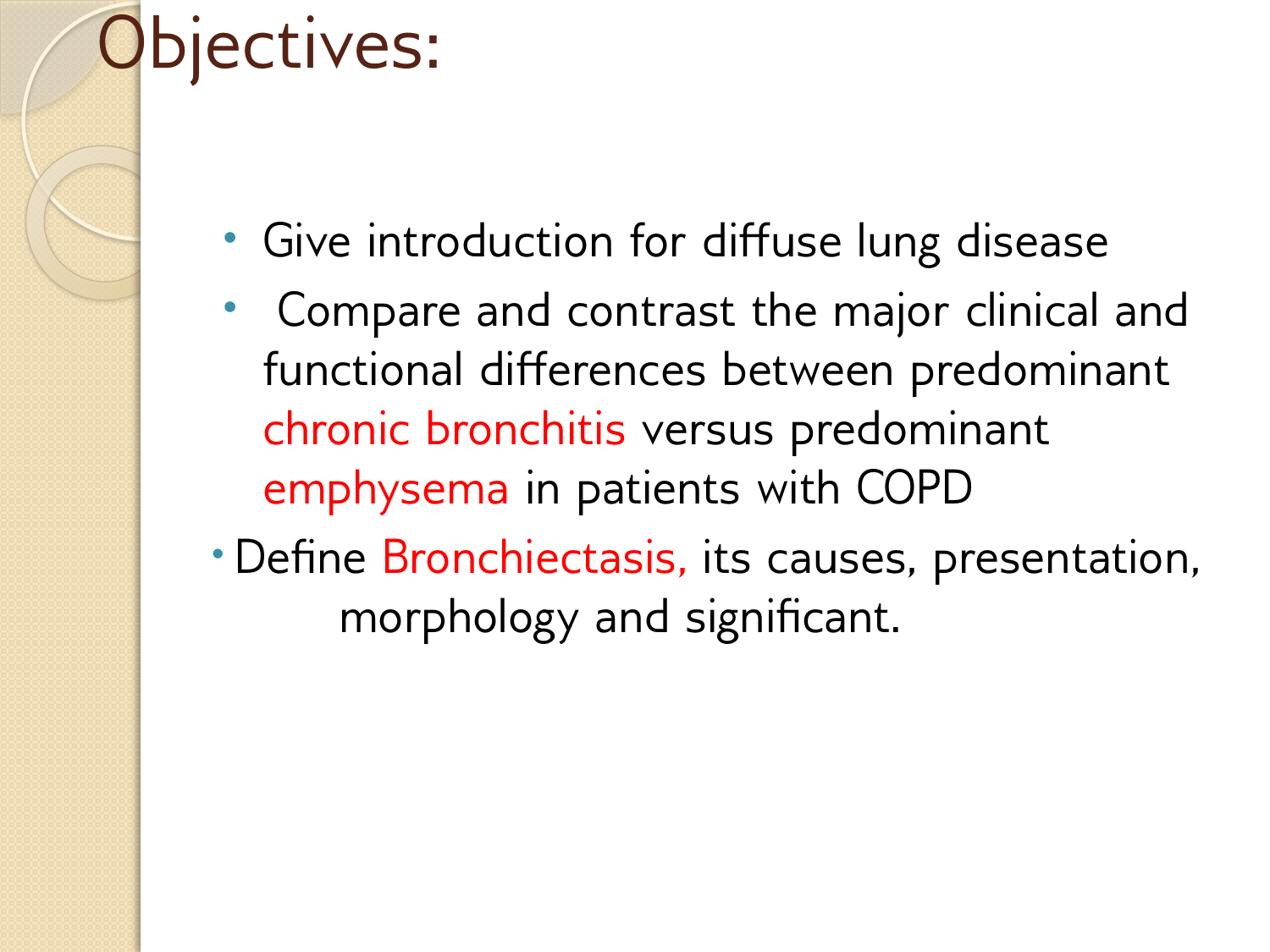

# Objectives:
Give introduction for diffuse lung disease
 Compare and contrast the major clinical and functional differences between predominant chronic bronchitis versus predominant emphysema in patients with COPD
 Define Bronchiectasis, its causes, presentation,  	morphology and significant.